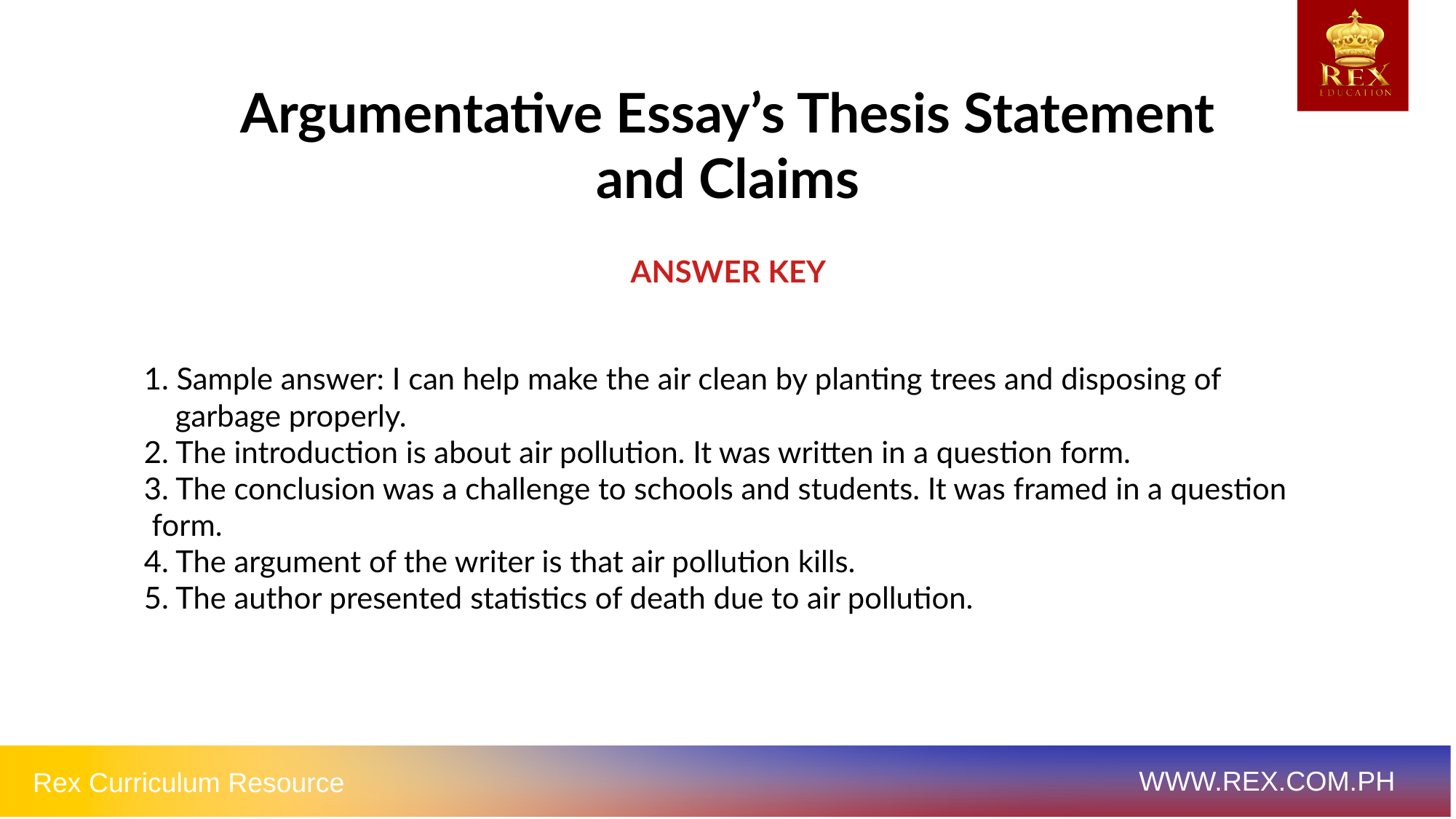

Argumentative Essay’s Thesis Statement and Claims
ANSWER KEY
1. Sample answer: I can help make the air clean by planting trees and disposing of
    garbage properly.
2. The introduction is about air pollution. It was written in a question form.
3. The conclusion was a challenge to schools and students. It was framed in a question      form.
4. The argument of the writer is that air pollution kills.
5. The author presented statistics of death due to air pollution.